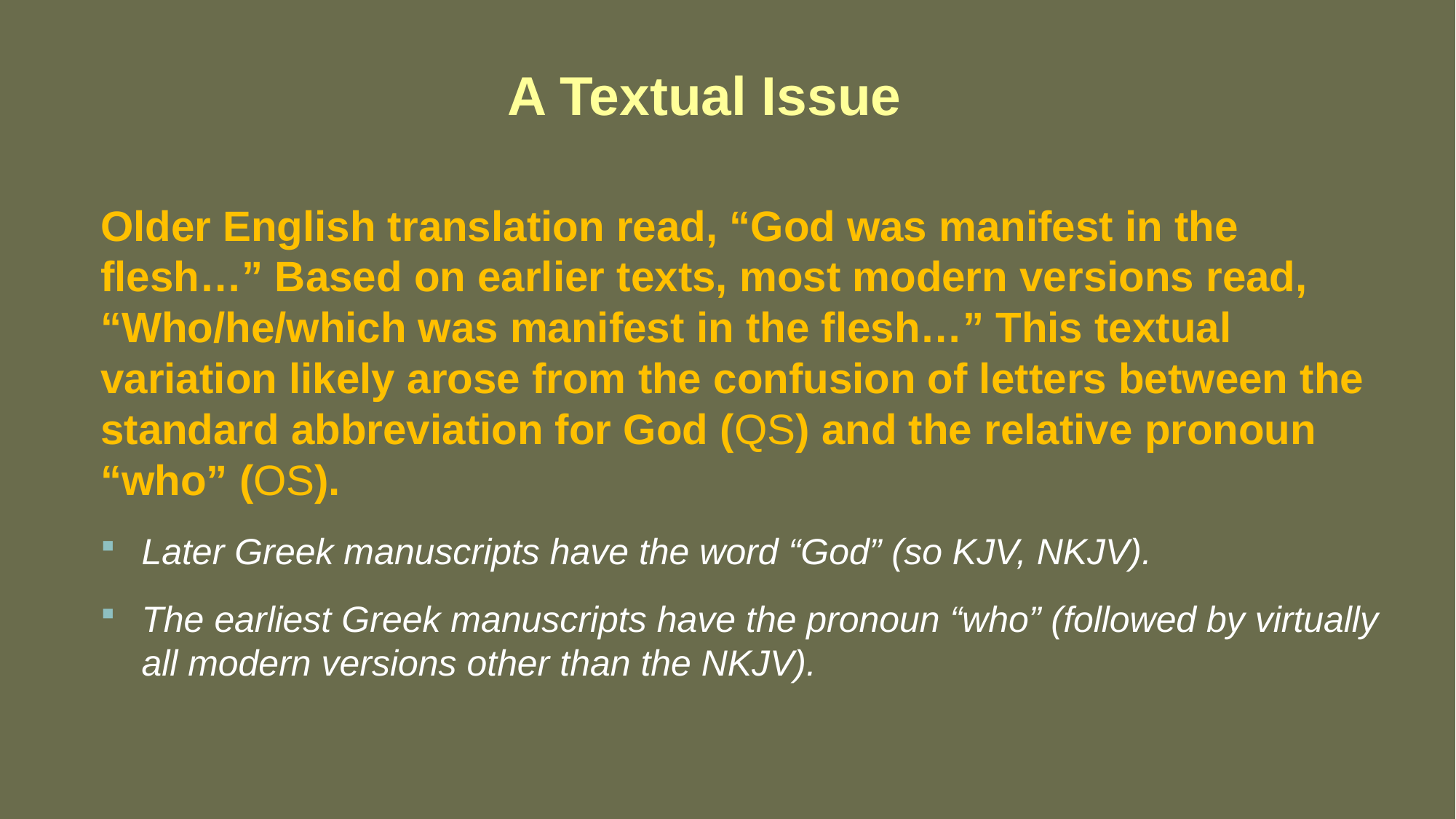

# A Textual Issue
Older English translation read, “God was manifest in the flesh…” Based on earlier texts, most modern versions read, “Who/he/which was manifest in the flesh…” This textual variation likely arose from the confusion of letters between the standard abbreviation for God (QS) and the relative pronoun “who” (OS).
Later Greek manuscripts have the word “God” (so KJV, NKJV).
The earliest Greek manuscripts have the pronoun “who” (followed by virtually all modern versions other than the NKJV).